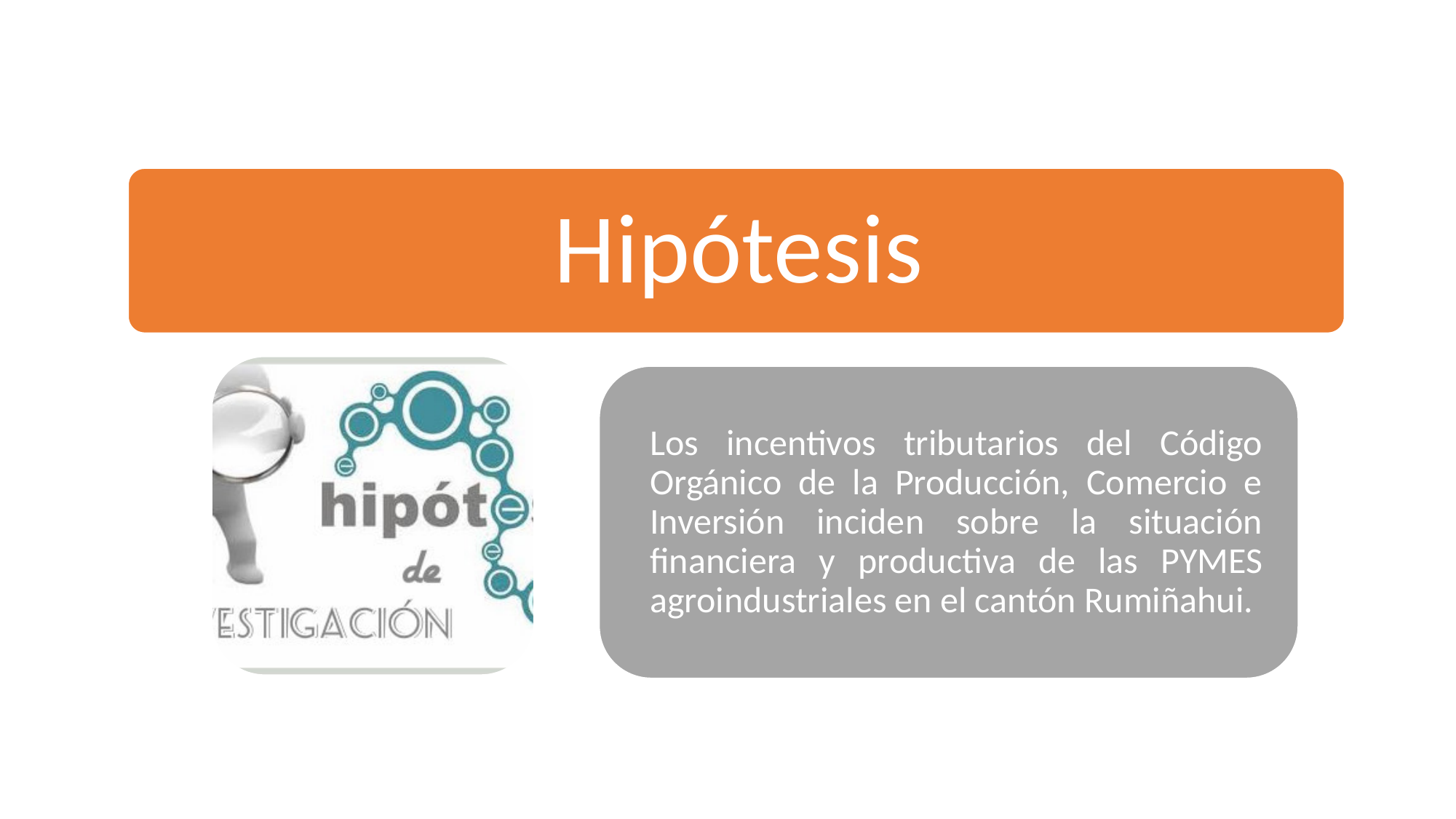

Hipótesis
Los incentivos tributarios del Código Orgánico de la Producción, Comercio e Inversión inciden sobre la situación financiera y productiva de las PYMES agroindustriales en el cantón Rumiñahui.